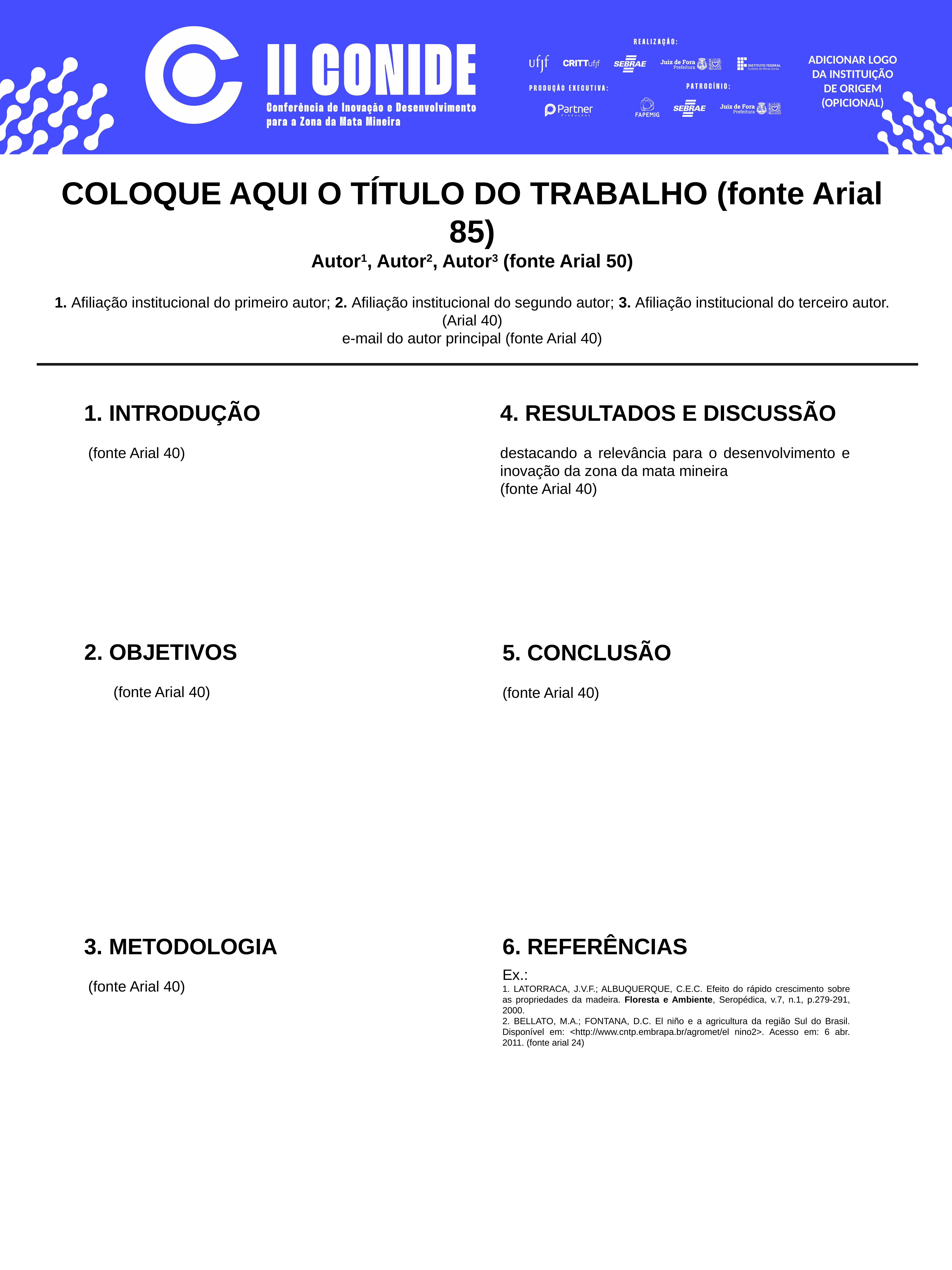

ADICIONAR LOGO DA INSTITUIÇÃO
DE ORIGEM
(OPICIONAL)

COLOQUE AQUI O TÍTULO DO TRABALHO (fonte Arial 85)
Autor1, Autor2, Autor3 (fonte Arial 50)

1. Afiliação institucional do primeiro autor; 2. Afiliação institucional do segundo autor; 3. Afiliação institucional do terceiro autor. (Arial 40)
e-mail do autor principal (fonte Arial 40)

1. INTRODUÇÃO

 (fonte Arial 40)

4. RESULTADOS E DISCUSSÃO

destacando a relevância para o desenvolvimento e inovação da zona da mata mineira
(fonte Arial 40)

2. OBJETIVOS

       (fonte Arial 40)

5. CONCLUSÃO

(fonte Arial 40)

3. METODOLOGIA

 (fonte Arial 40)
6. REFERÊNCIAS

Ex.:
1. LATORRACA, J.V.F.; ALBUQUERQUE, C.E.C. Efeito do rápido crescimento sobre as propriedades da madeira. Floresta e Ambiente, Seropédica, v.7, n.1, p.279-291, 2000.
2. BELLATO, M.A.; FONTANA, D.C. El niño e a agricultura da região Sul do Brasil. Disponível em: <http://www.cntp.embrapa.br/agromet/el nino2>. Acesso em: 6 abr. 2011. (fonte arial 24)